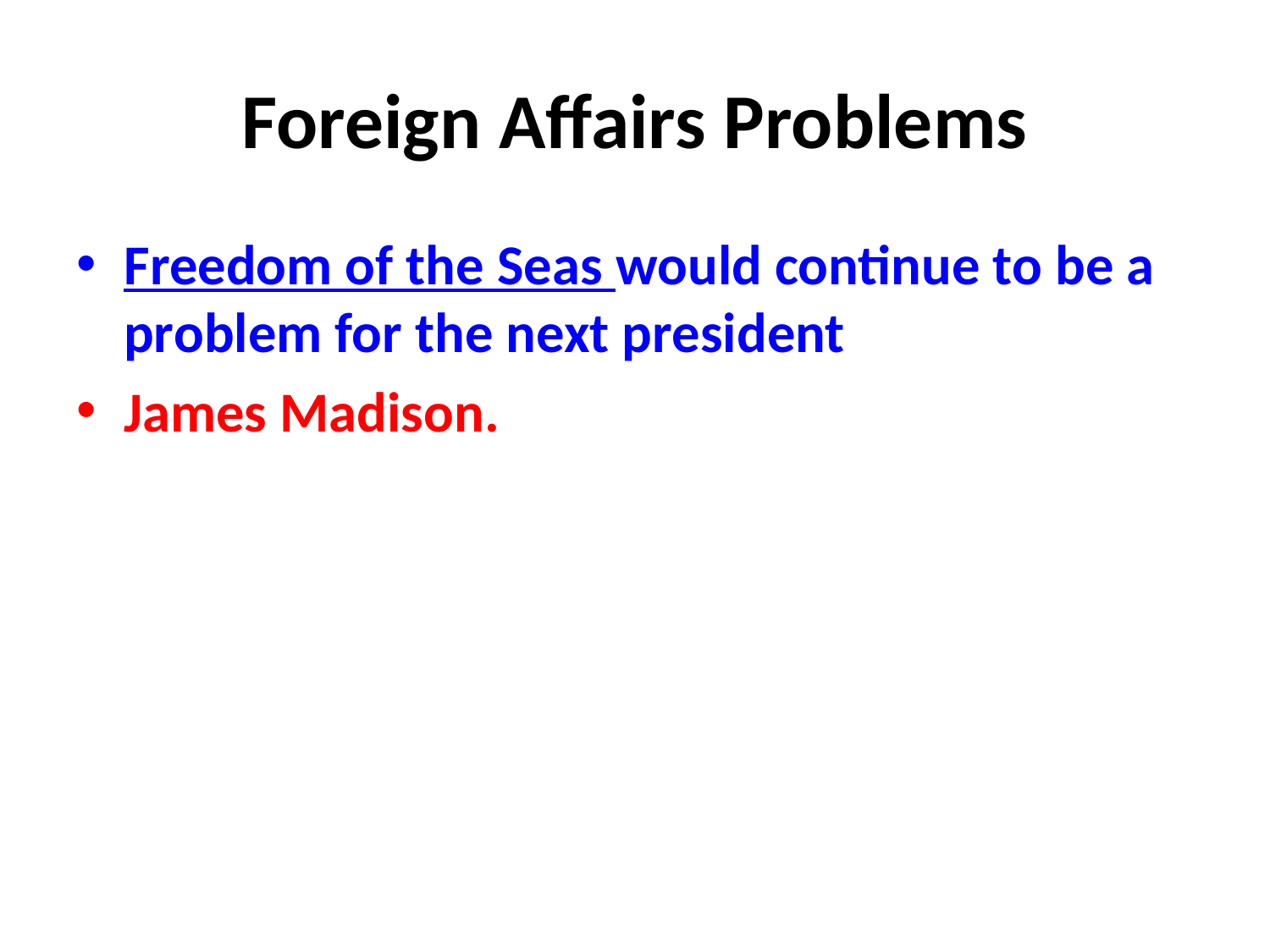

# Foreign Affairs Problems
Freedom of the Seas would continue to be a problem for the next president
James Madison.